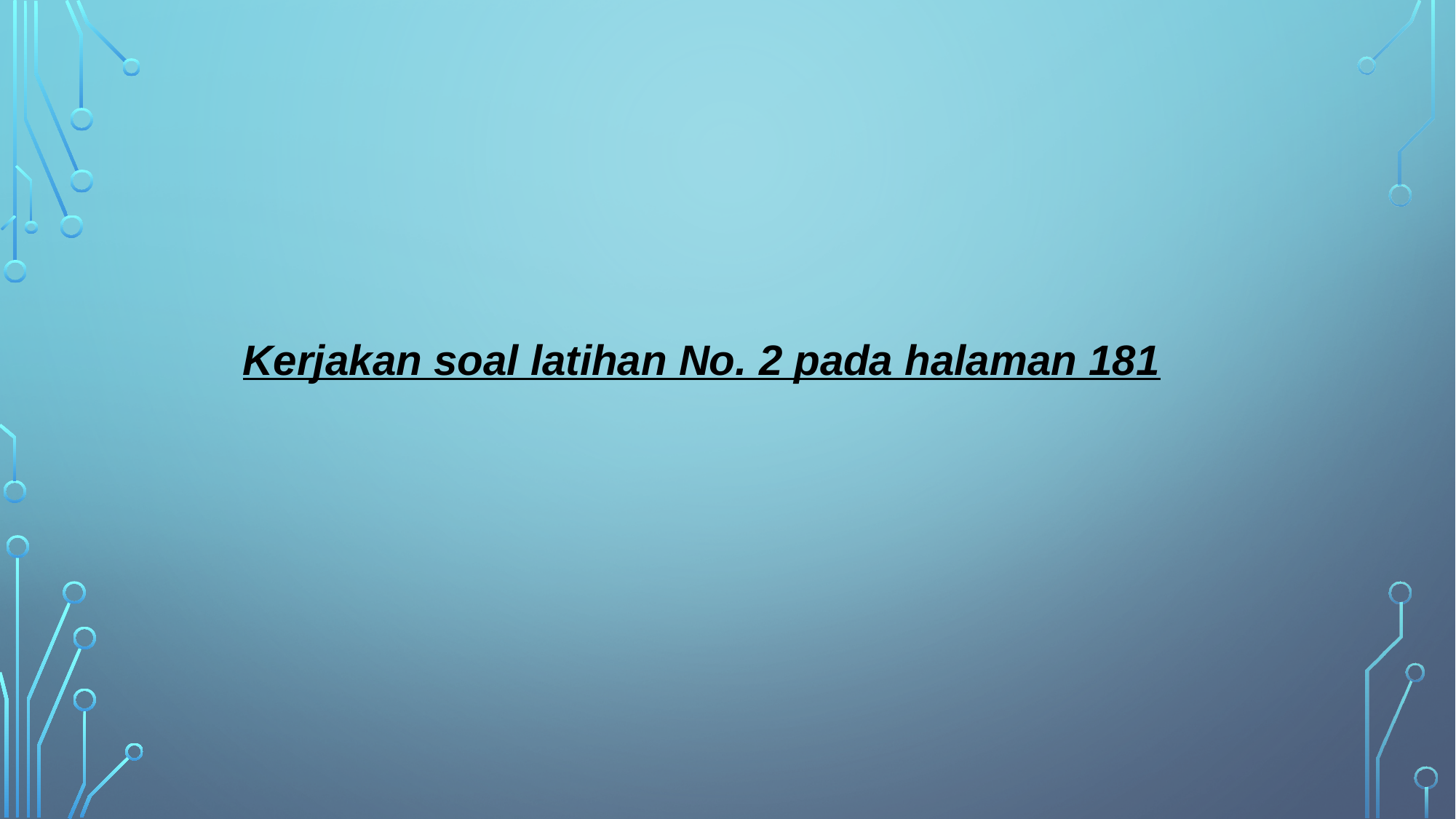

Kerjakan soal latihan No. 2 pada halaman 181